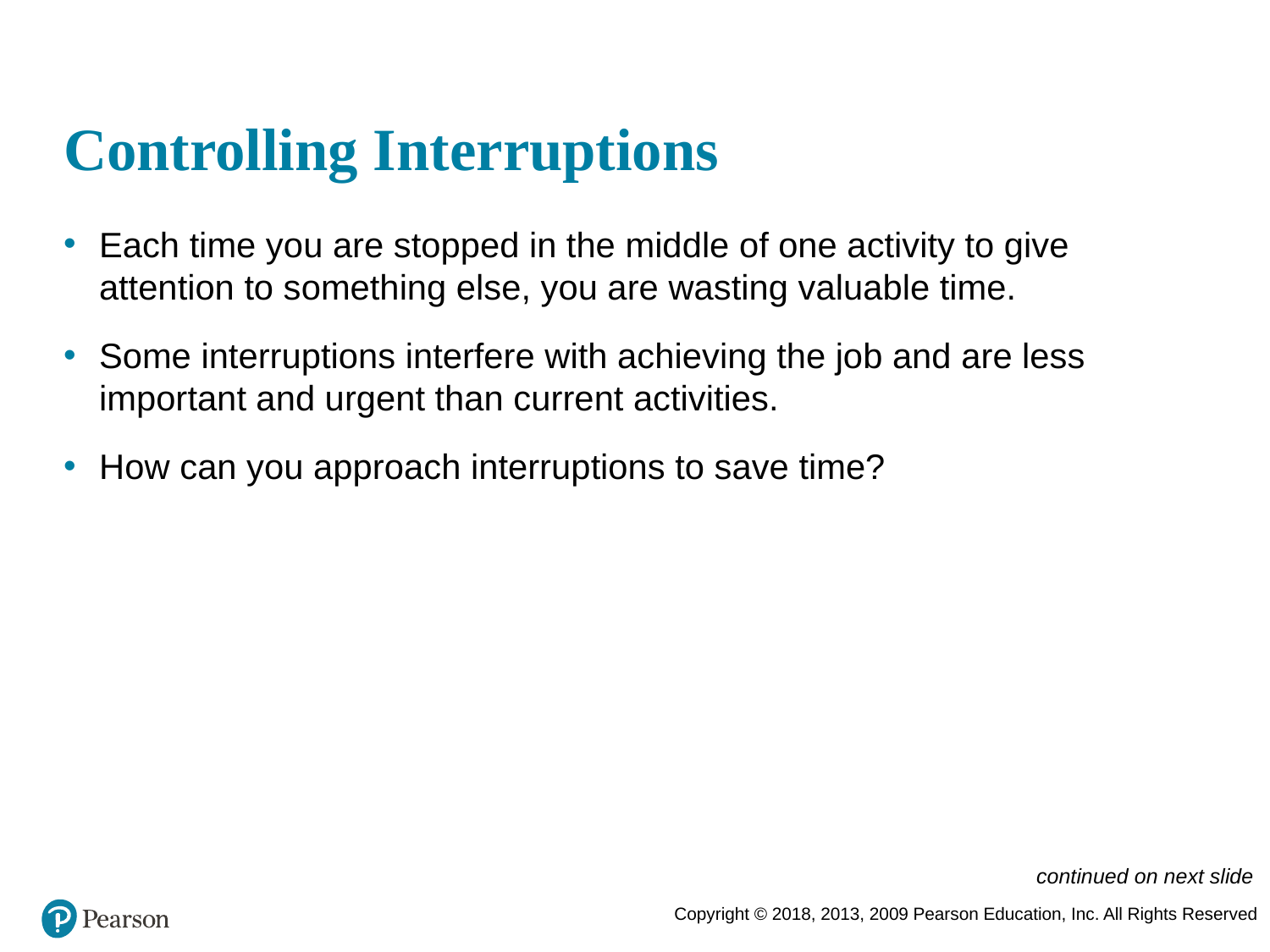

# Controlling Interruptions
Each time you are stopped in the middle of one activity to give attention to something else, you are wasting valuable time.
Some interruptions interfere with achieving the job and are less important and urgent than current activities.
How can you approach interruptions to save time?
continued on next slide